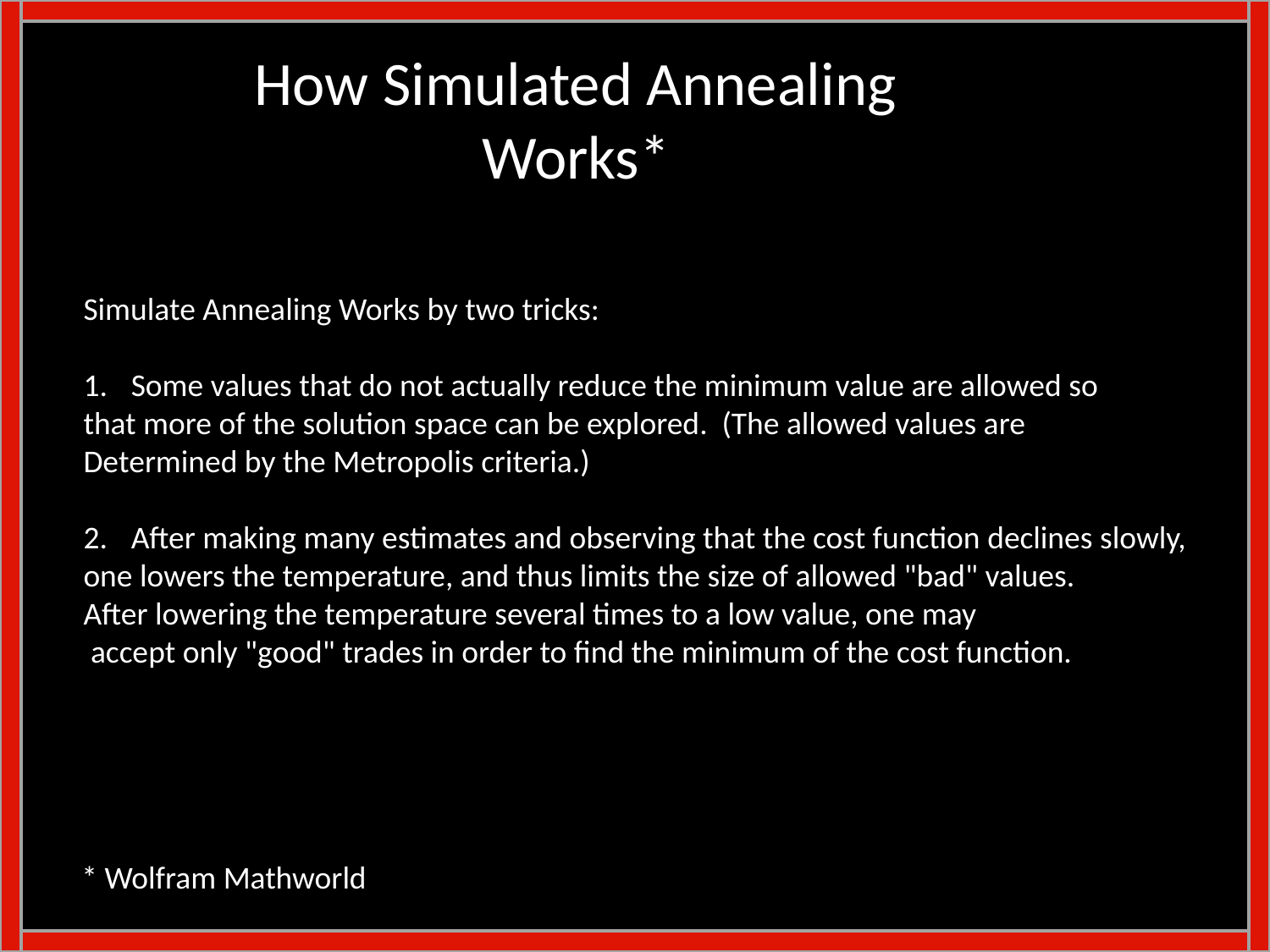

# How Simulated Annealing Works*
Simulate Annealing Works by two tricks:

Some values that do not actually reduce the minimum value are allowed so
that more of the solution space can be explored.  (The allowed values are
Determined by the Metropolis criteria.)

After making many estimates and observing that the cost function declines slowly,
one lowers the temperature, and thus limits the size of allowed "bad" values.
After lowering the temperature several times to a low value, one may
 accept only "good" trades in order to find the minimum of the cost function.
* Wolfram Mathworld